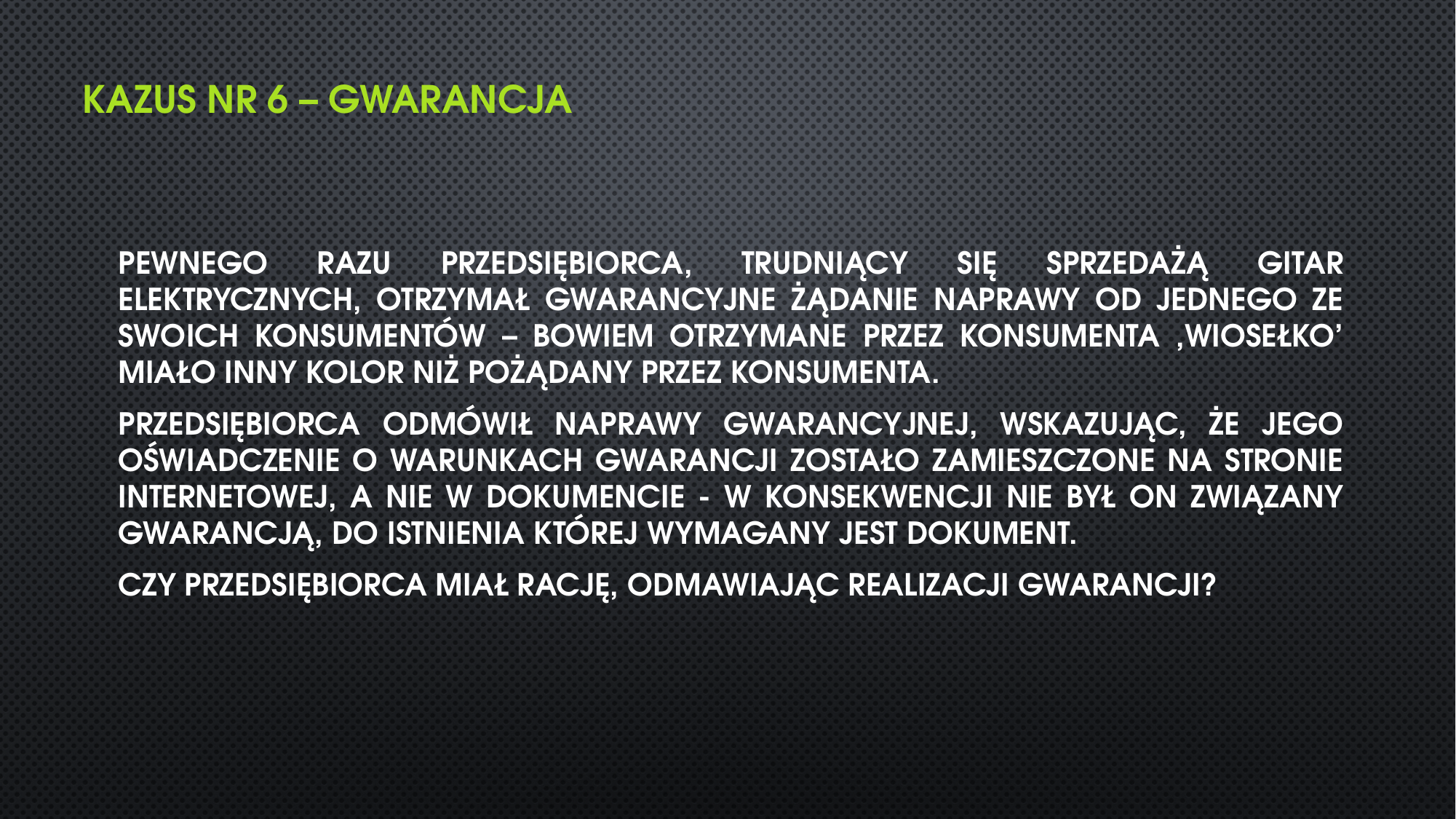

# Kazus NR 6 – GWARANCJA
PEWNEGO RAZU PRZEDSIĘBIORCA, TRUDNIĄCY SIĘ SPRZEDAŻĄ GITAR ELEKTRYCZNYCH, OTRZYMAŁ GWARANCYJNE ŻĄDANIE NAPRAWY OD JEDNEGO ZE SWOICH KONSUMENTÓW – BOWIEM OTRZYMANE PRZEZ KONSUMENTA ‚WIOSEŁKO’ MIAŁO INNY KOLOR NIŻ POŻĄDANY PRZEZ KONSUMENTA.
PRZEDSIĘBIORCA ODMÓWIŁ NAPRAWY GWARANCYJNEJ, WSKAZUJĄC, ŻE JEGO OŚWIADCZENIE O WARUNKACH GWARANCJI ZOSTAŁO ZAMIESZCZONE NA STRONIE INTERNETOWEJ, A NIE W DOKUMENCIE - W KONSEKWENCJI NIE BYŁ ON ZWIĄZANY GWARANCJĄ, DO ISTNIENIA KTÓREJ WYMAGANY JEST DOKUMENT.
CZY PRZEDSIĘBIORCA MIAŁ RACJĘ, ODMAWIAJĄC REALIZACJI GWARANCJI?